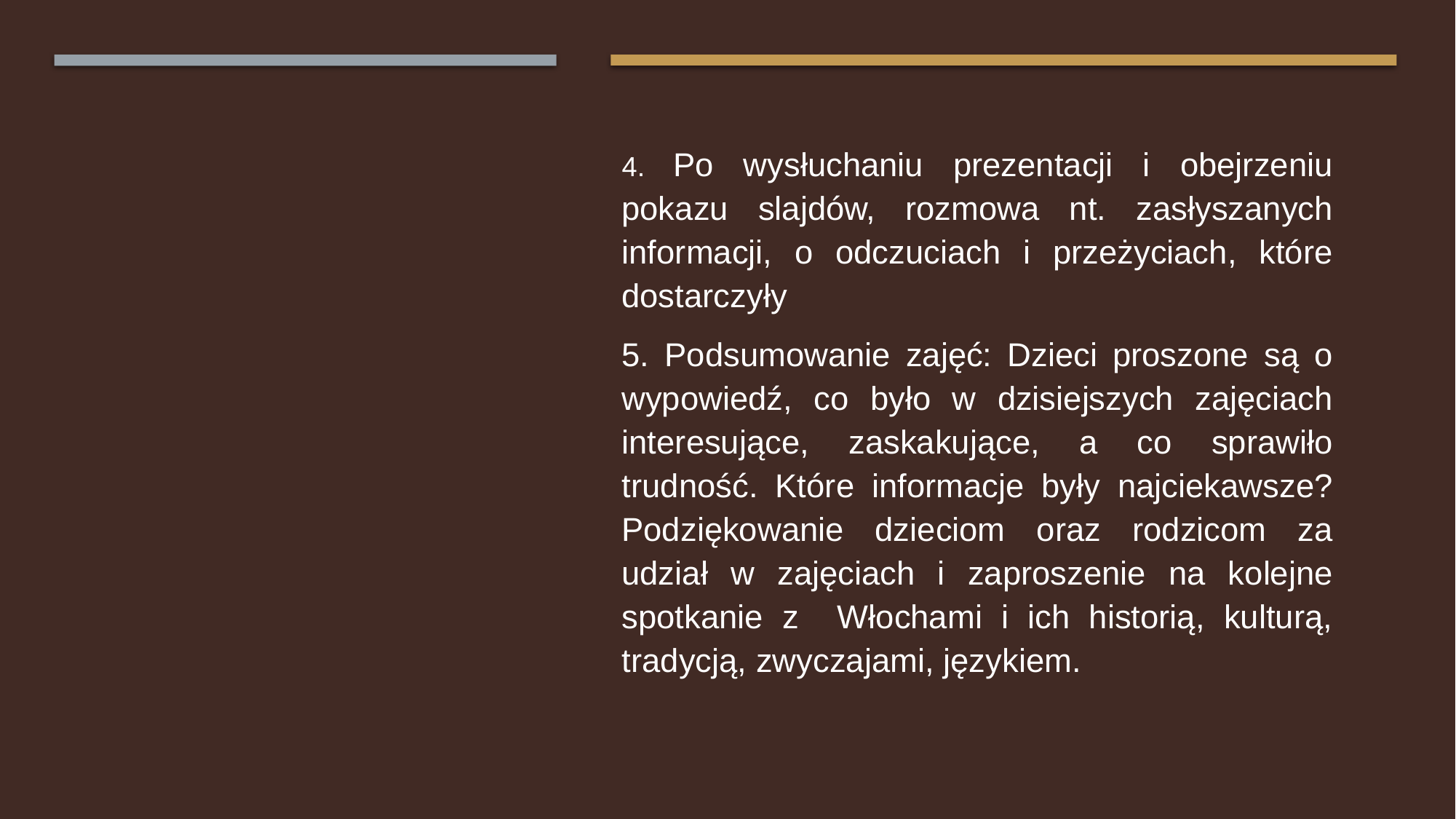

4. Po wysłuchaniu prezentacji i obejrzeniu pokazu slajdów, rozmowa nt. zasłyszanych informacji, o odczuciach i przeżyciach, które dostarczyły
5. Podsumowanie zajęć: Dzieci proszone są o wypowiedź, co było w dzisiejszych zajęciach interesujące, zaskakujące, a co sprawiło trudność. Które informacje były najciekawsze? Podziękowanie dzieciom oraz rodzicom za udział w zajęciach i zaproszenie na kolejne spotkanie z  Włochami i ich historią, kulturą, tradycją, zwyczajami, językiem.

#